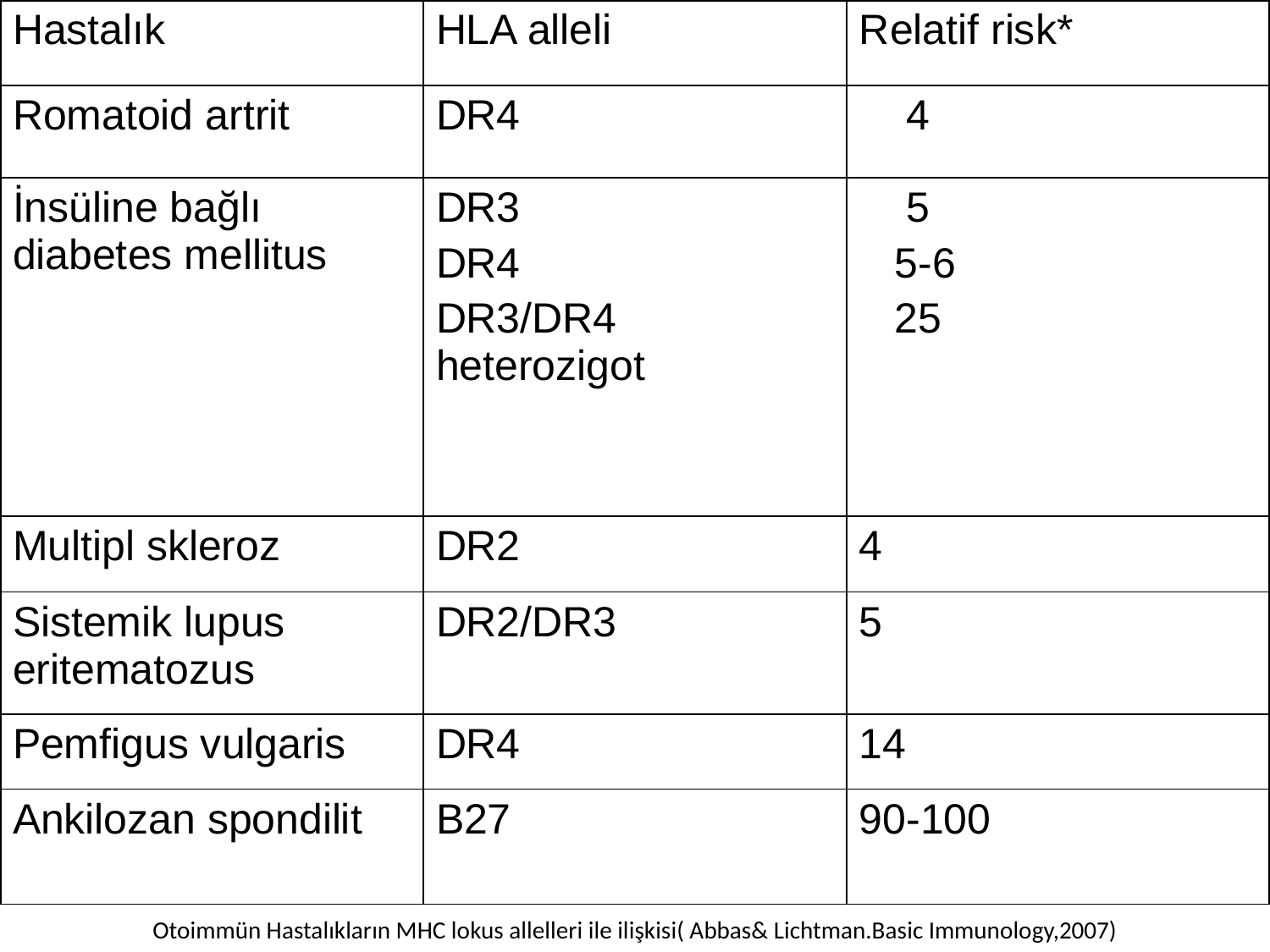

| Hastalık | HLA alleli | Relatif risk\* |
| --- | --- | --- |
| Romatoid artrit | DR4 | 4 |
| İnsüline bağlı diabetes mellitus | DR3 DR4 DR3/DR4 heterozigot | 5 5-6 25 |
| Multipl skleroz | DR2 | 4 |
| Sistemik lupus eritematozus | DR2/DR3 | 5 |
| Pemfigus vulgaris | DR4 | 14 |
| Ankilozan spondilit | B27 | 90-100 |
Otoimmün Hastalıkların MHC lokus allelleri ile ilişkisi( Abbas& Lichtman.Basic Immunology,2007)